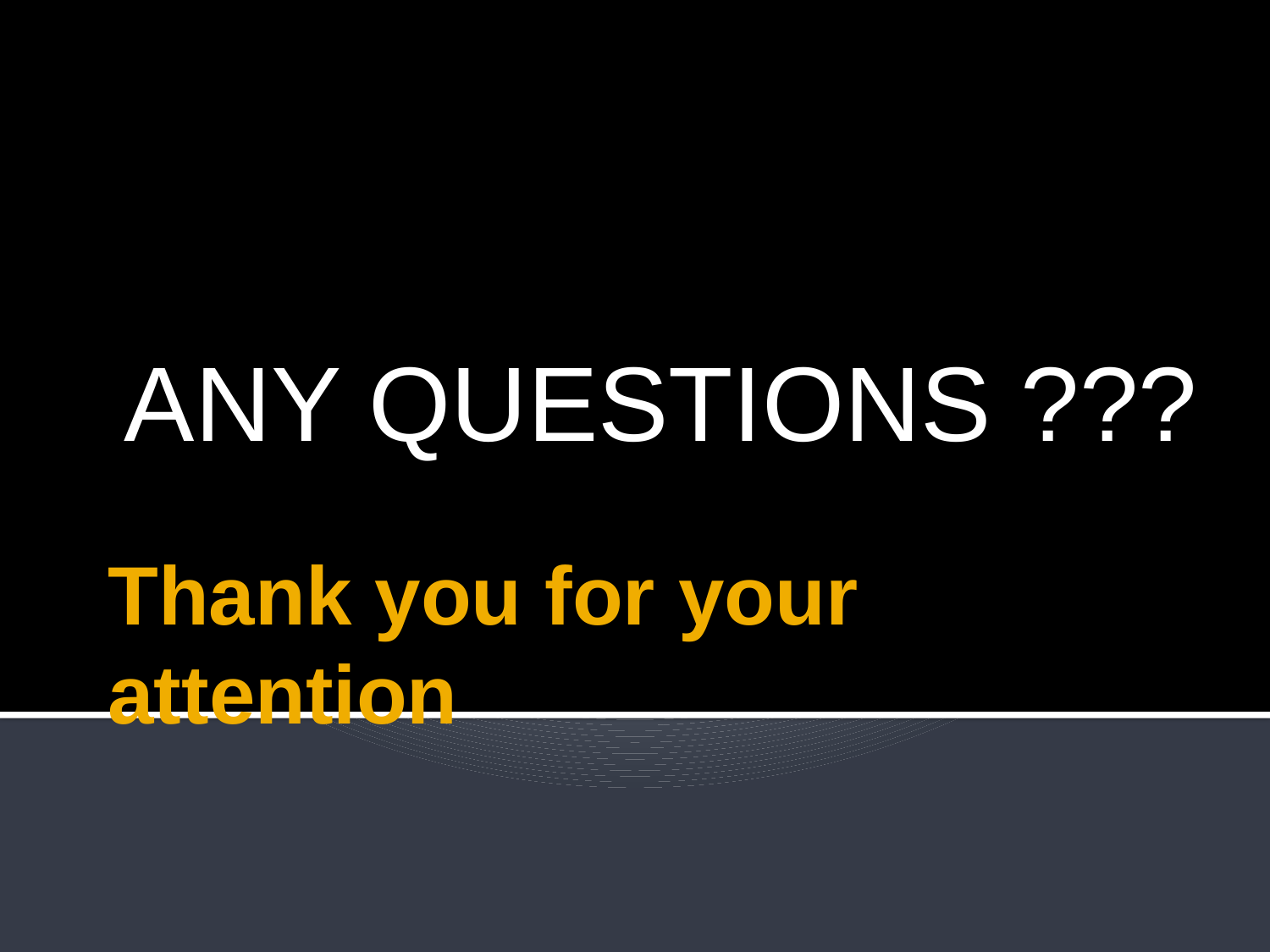

ANY QUESTIONS ???
# Thank you for your attention